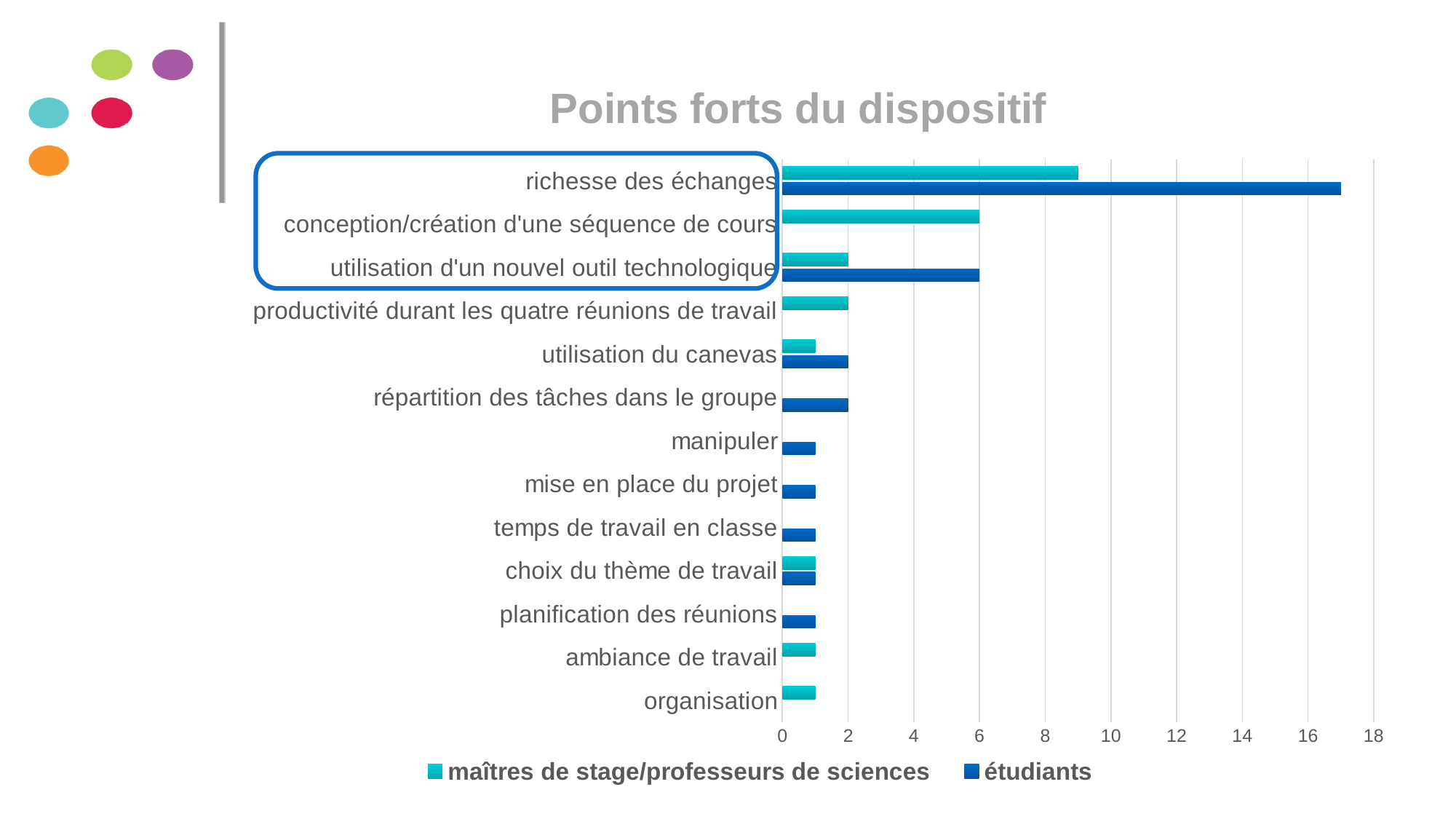

### Chart: Points forts du dispositif

| Category | étudiants | maîtres de stage/professeurs de sciences |
|---|---|---|
| organisation | None | 1.0 |
| ambiance de travail | None | 1.0 |
| planification des réunions | 1.0 | None |
| choix du thème de travail | 1.0 | 1.0 |
| temps de travail en classe | 1.0 | None |
| mise en place du projet | 1.0 | None |
| manipuler | 1.0 | None |
| répartition des tâches dans le groupe | 2.0 | None |
| utilisation du canevas | 2.0 | 1.0 |
| productivité durant les quatre réunions de travail | None | 2.0 |
| utilisation d'un nouvel outil technologique | 6.0 | 2.0 |
| conception/création d'une séquence de cours | None | 6.0 |
| richesse des échanges | 17.0 | 9.0 |